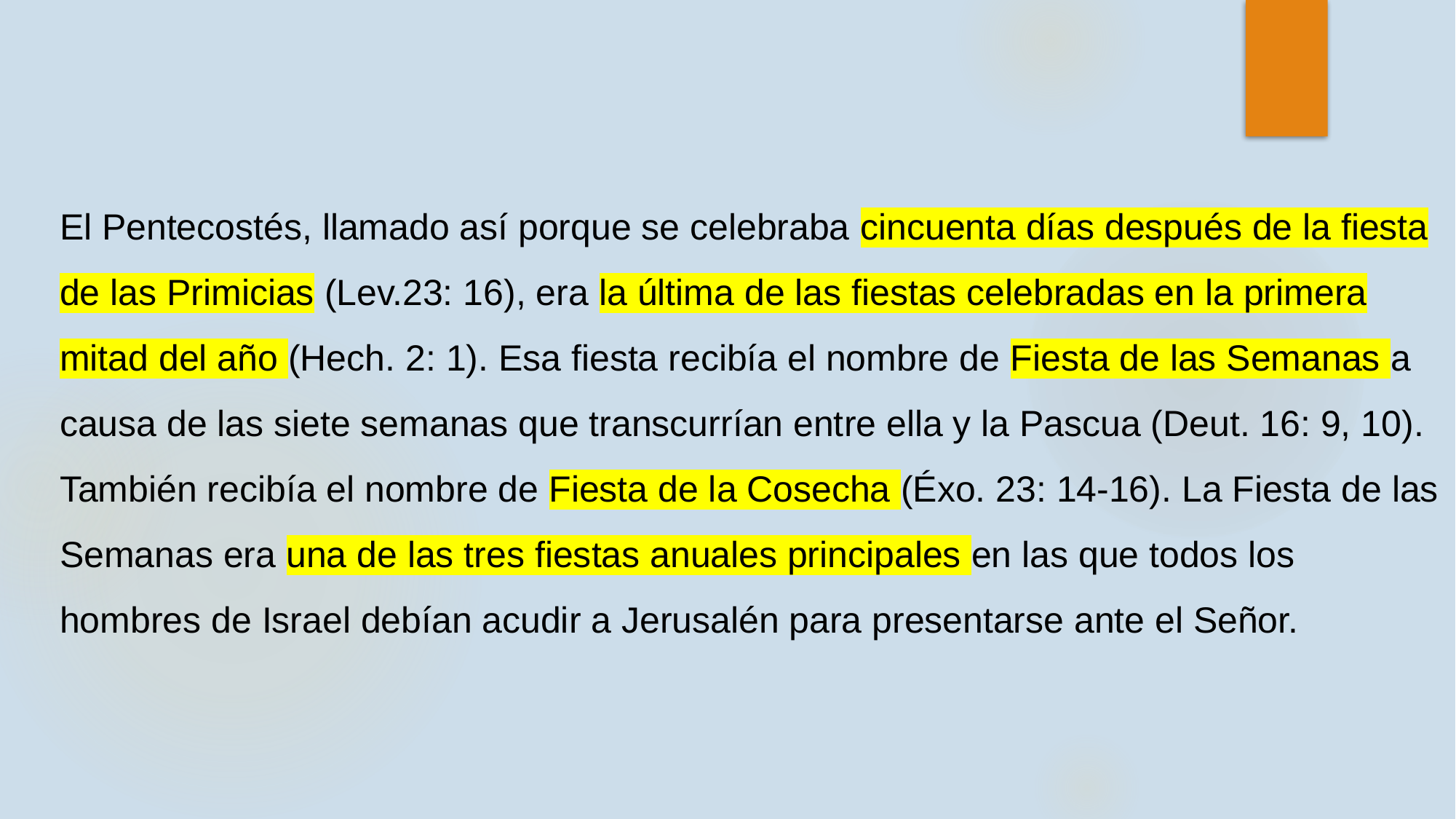

El Pentecostés, llamado así porque se celebraba cincuenta días después de la fiesta de las Primicias (Lev.23: 16), era la última de las fiestas celebradas en la primera mitad del año (Hech. 2: 1). Esa fiesta recibía el nombre de Fiesta de las Semanas a causa de las siete semanas que transcurrían entre ella y la Pascua (Deut. 16: 9, 10). También recibía el nombre de Fiesta de la Cosecha (Éxo. 23: 14-16). La Fiesta de las Semanas era una de las tres fiestas anuales principales en las que todos los hombres de Israel debían acudir a Jerusalén para presentarse ante el Señor.